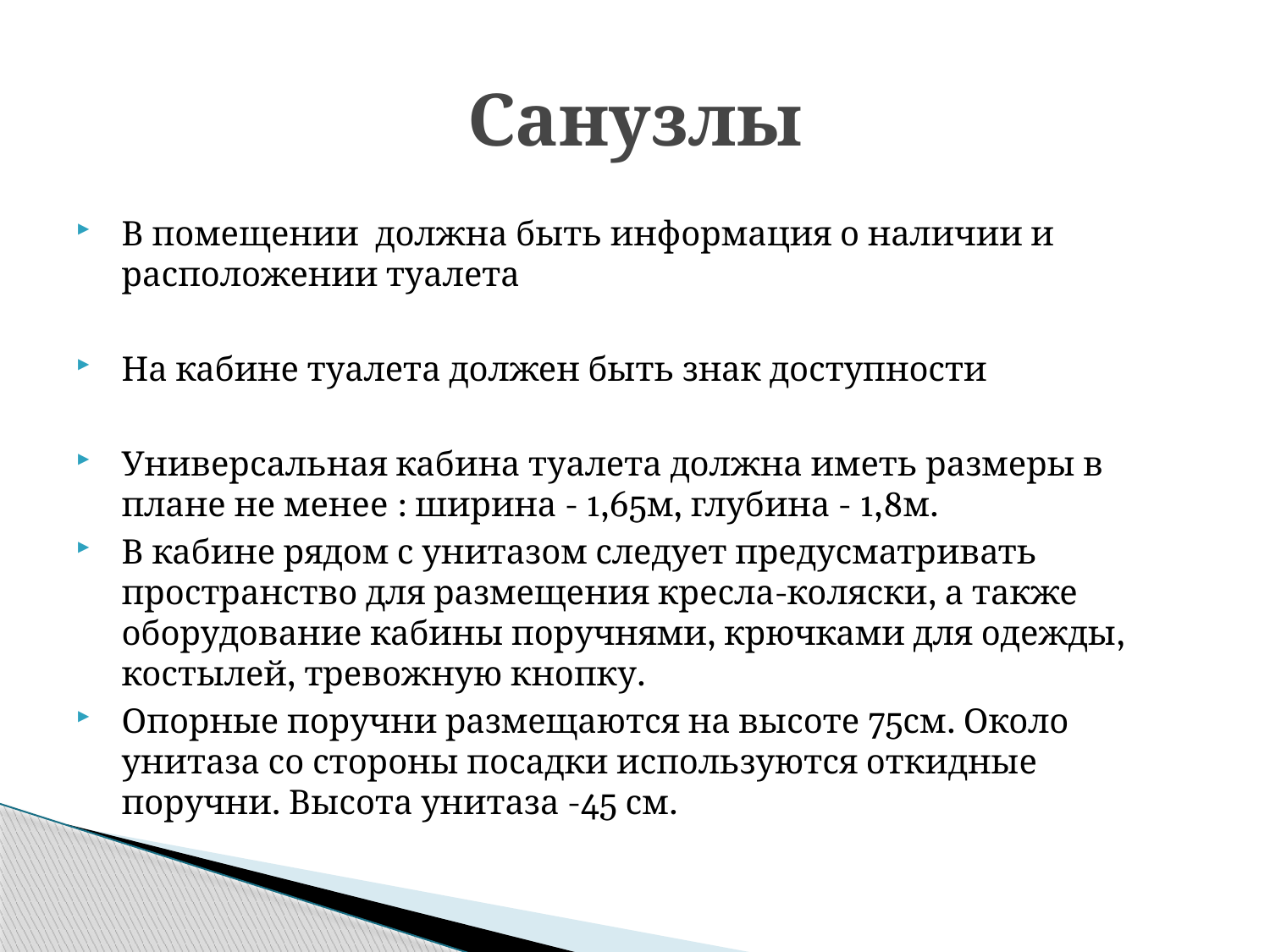

# Санузлы
В помещении  должна быть информация о наличии и расположении туалета

На кабине туалета должен быть знак доступности

Универсальная кабина туалета должна иметь размеры в плане не менее : ширина - 1,65м, глубина - 1,8м.
В кабине рядом с унитазом следует предусматривать пространство для размещения кресла-коляски, а также оборудование кабины поручнями, крючками для одежды, костылей, тревожную кнопку.
Опорные поручни размещаются на высоте 75см. Около унитаза со стороны посадки используются откидные поручни. Высота унитаза -45 см.